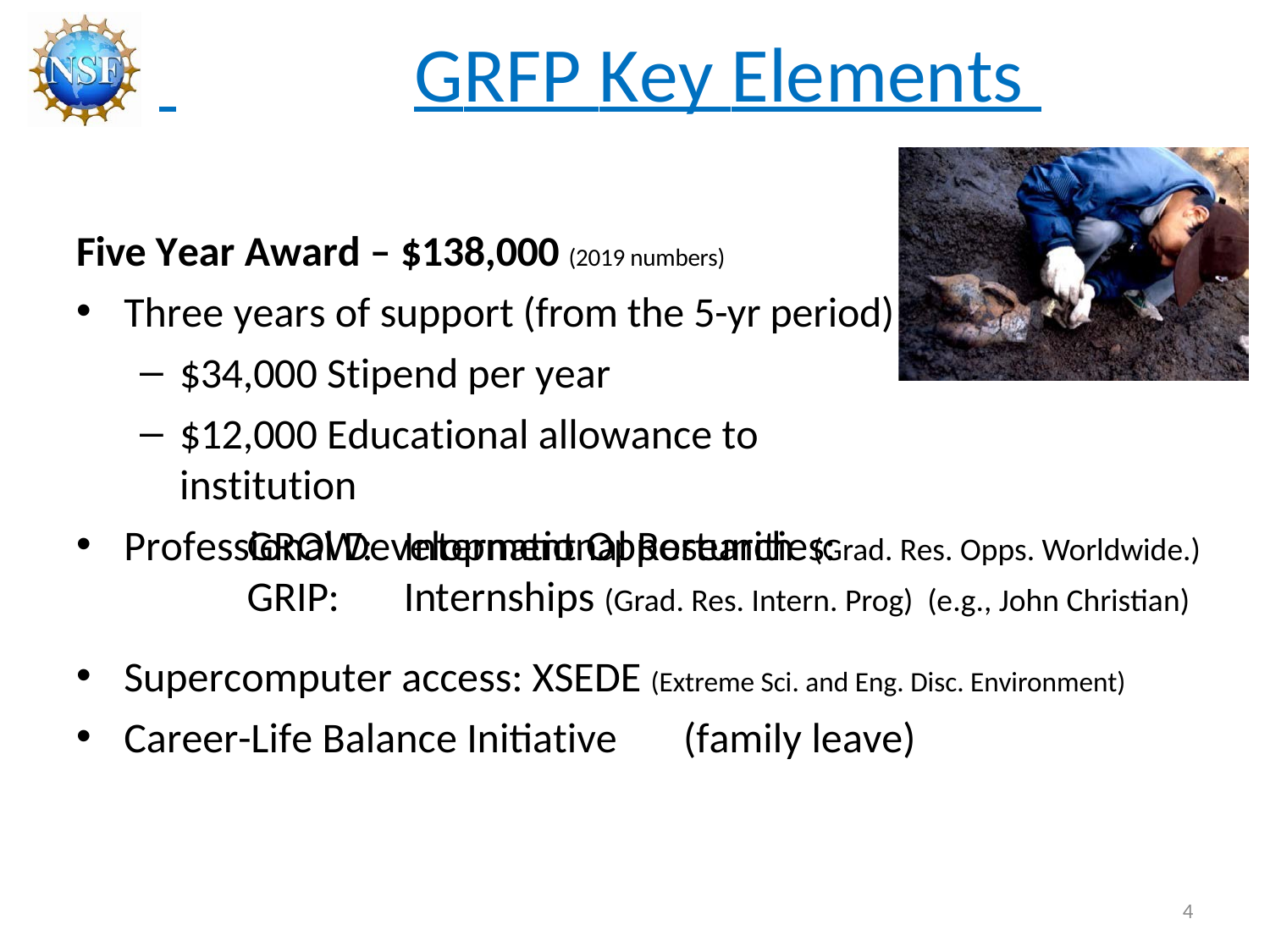

# GRFP Key Elements

Five Year Award – $138,000 (2019 numbers)
Three years of support (from the 5-yr period)
$34,000 Stipend per year
$12,000 Educational allowance to institution
Professional Development Opportunities:
GROW: GRIP:
International Research  (Grad. Res. Opps. Worldwide.)
Internships (Grad. Res. Intern. Prog)  (e.g., John Christian)

Supercomputer access: XSEDE (Extreme Sci. and Eng. Disc. Environment)
Career-Life Balance Initiative	(family leave)
4